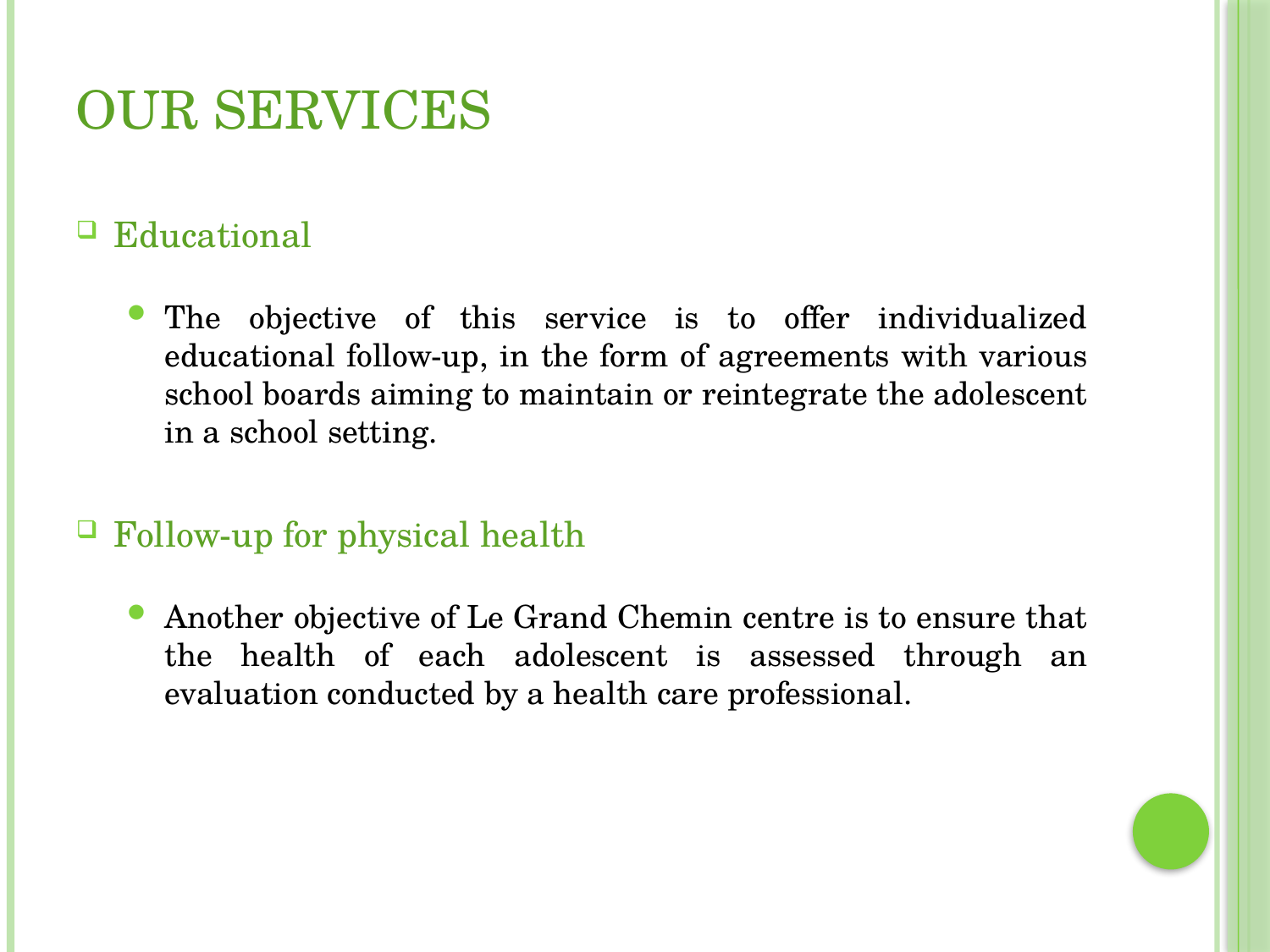

# Our services
Educational

The objective of this service is to offer individualized educational follow-up, in the form of agreements with various school boards aiming to maintain or reintegrate the adolescent in a school setting.

Follow-up for physical health

Another objective of Le Grand Chemin centre is to ensure that the health of each adolescent is assessed through an evaluation conducted by a health care professional.